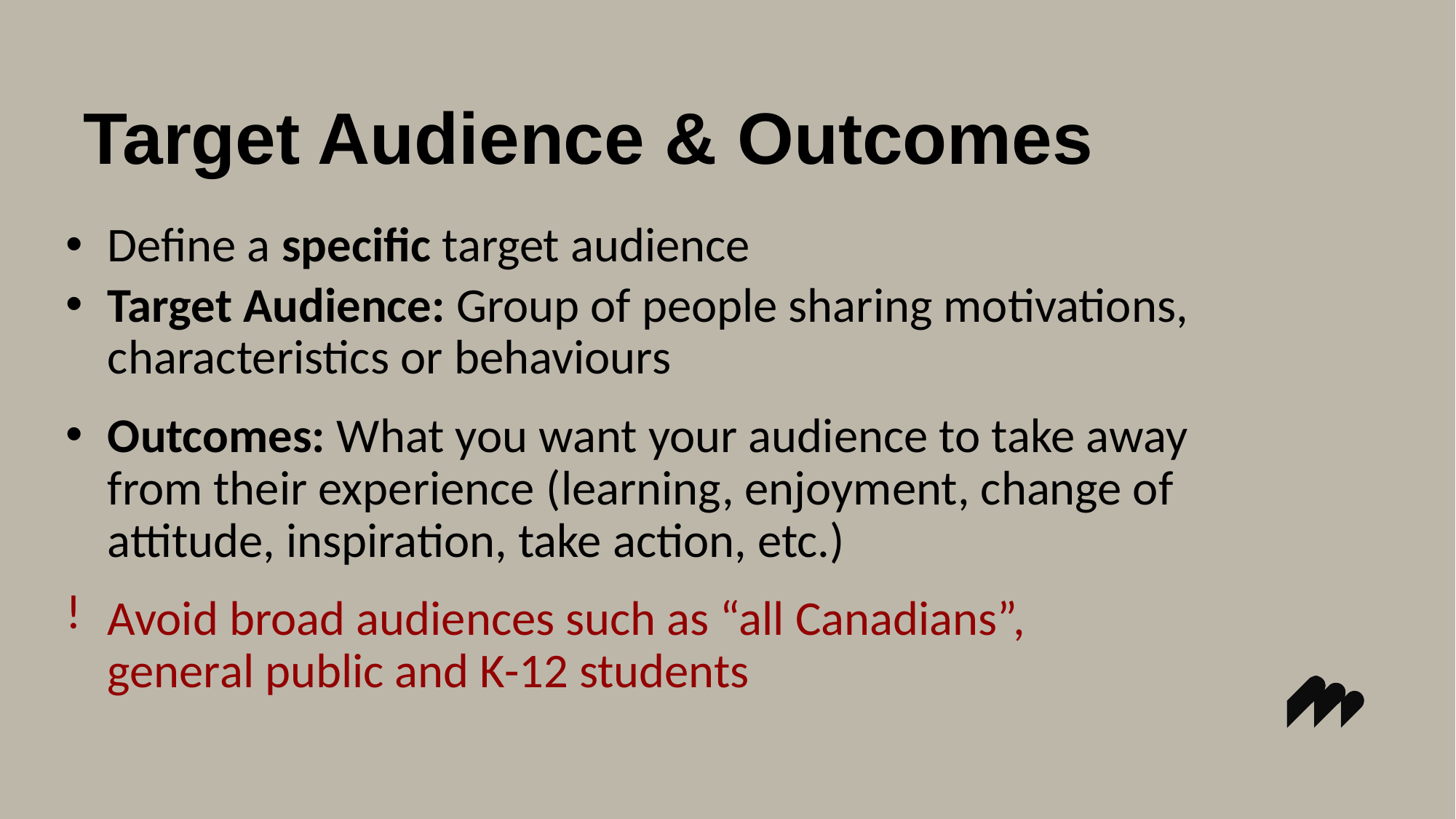

# Target Audience & Outcomes
Define a specific target audience
Target Audience: Group of people sharing motivations, characteristics or behaviours
Outcomes: What you want your audience to take away from their experience (learning, enjoyment, change of attitude, inspiration, take action, etc.)
Avoid broad audiences such as “all Canadians”,
general public and K-12 students